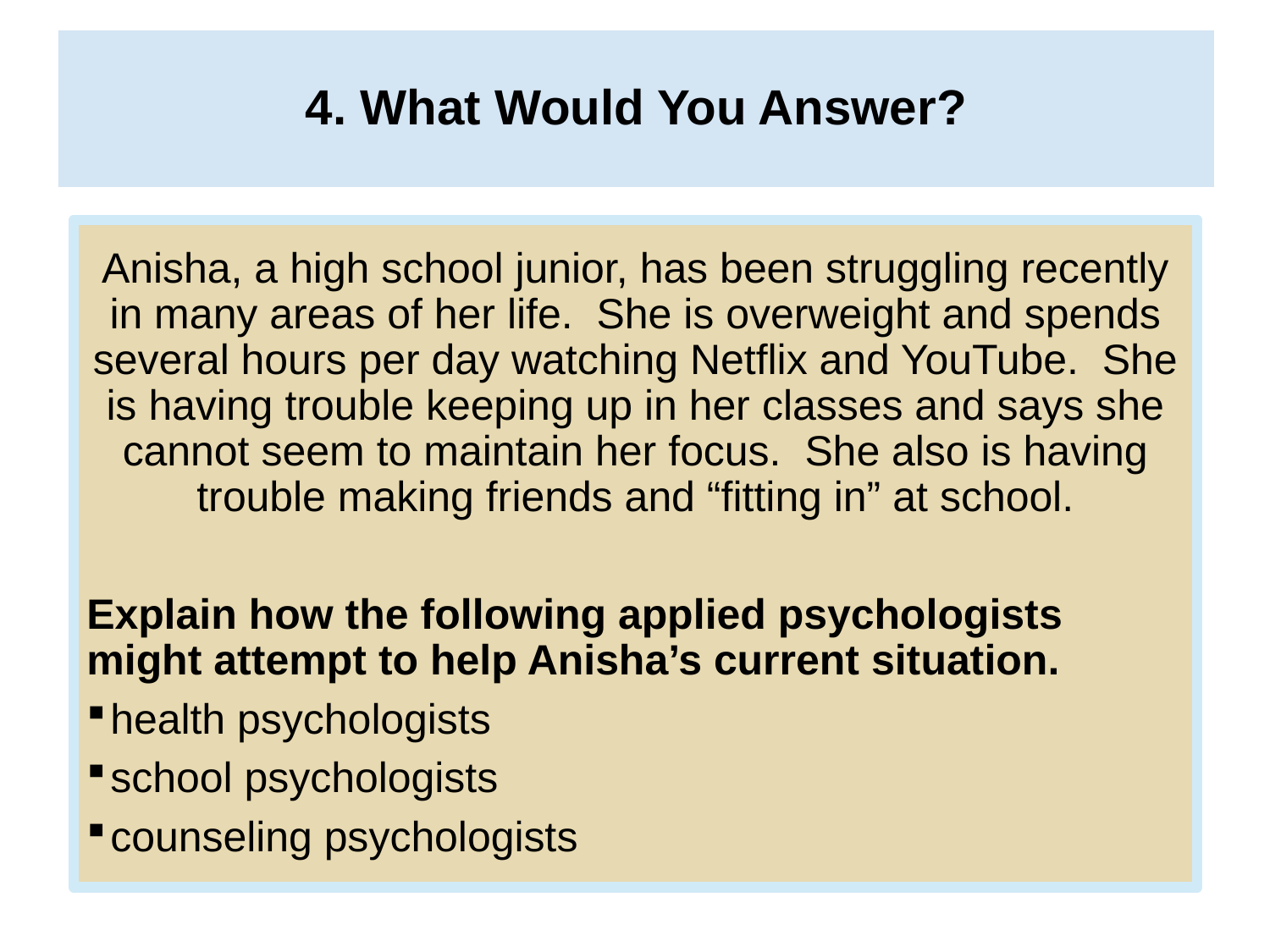

4. What Would You Answer?
# 4. What Would You Answer?
Anisha, a high school junior, has been struggling recently in many areas of her life.  She is overweight and spends several hours per day watching Netflix and YouTube.  She is having trouble keeping up in her classes and says she cannot seem to maintain her focus.  She also is having trouble making friends and “fitting in” at school.

Explain how the following applied psychologists might attempt to help Anisha’s current situation.
health psychologists
school psychologists
counseling psychologists